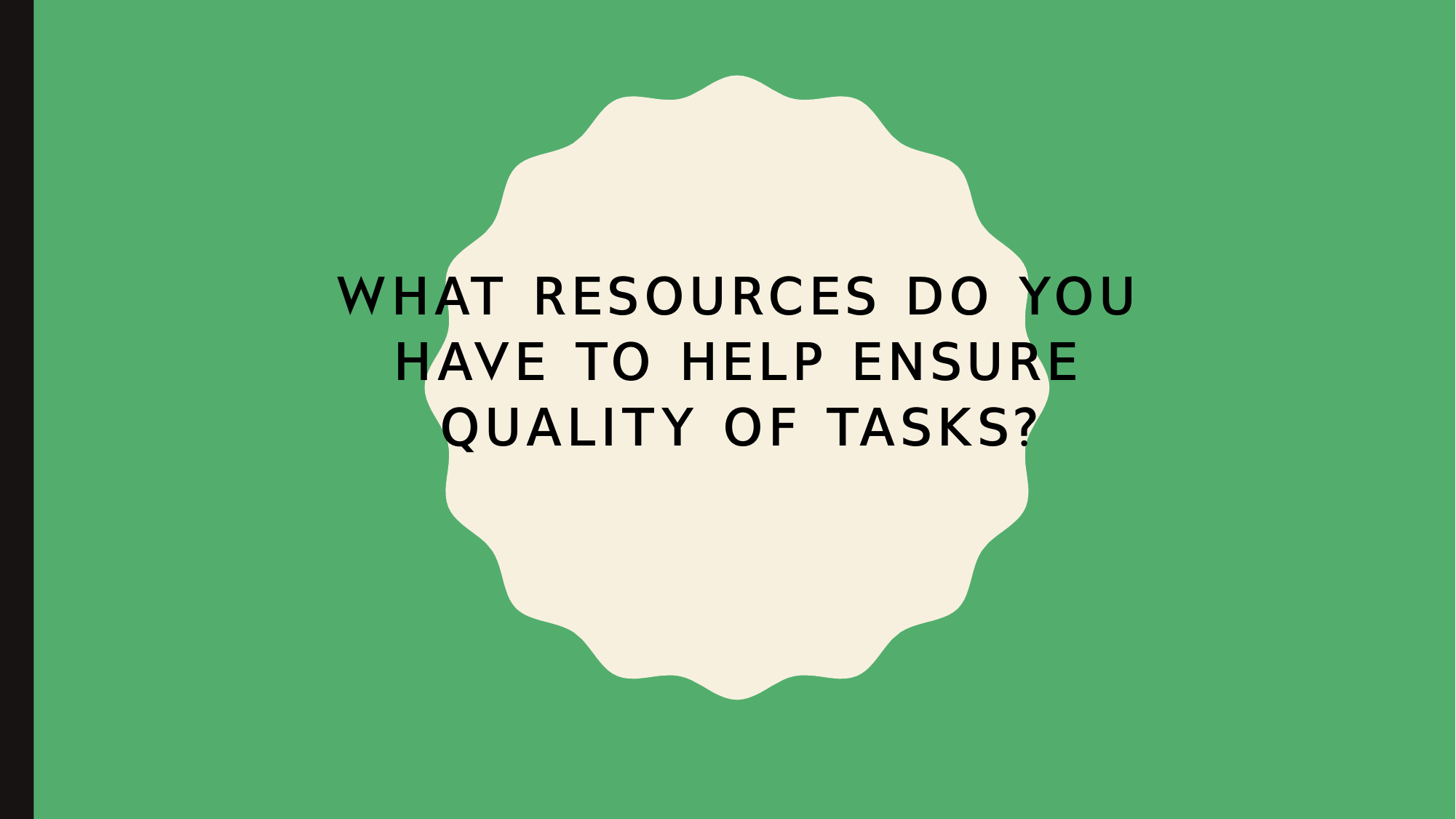

#
What resources do you have to help ensure quality of tasks?